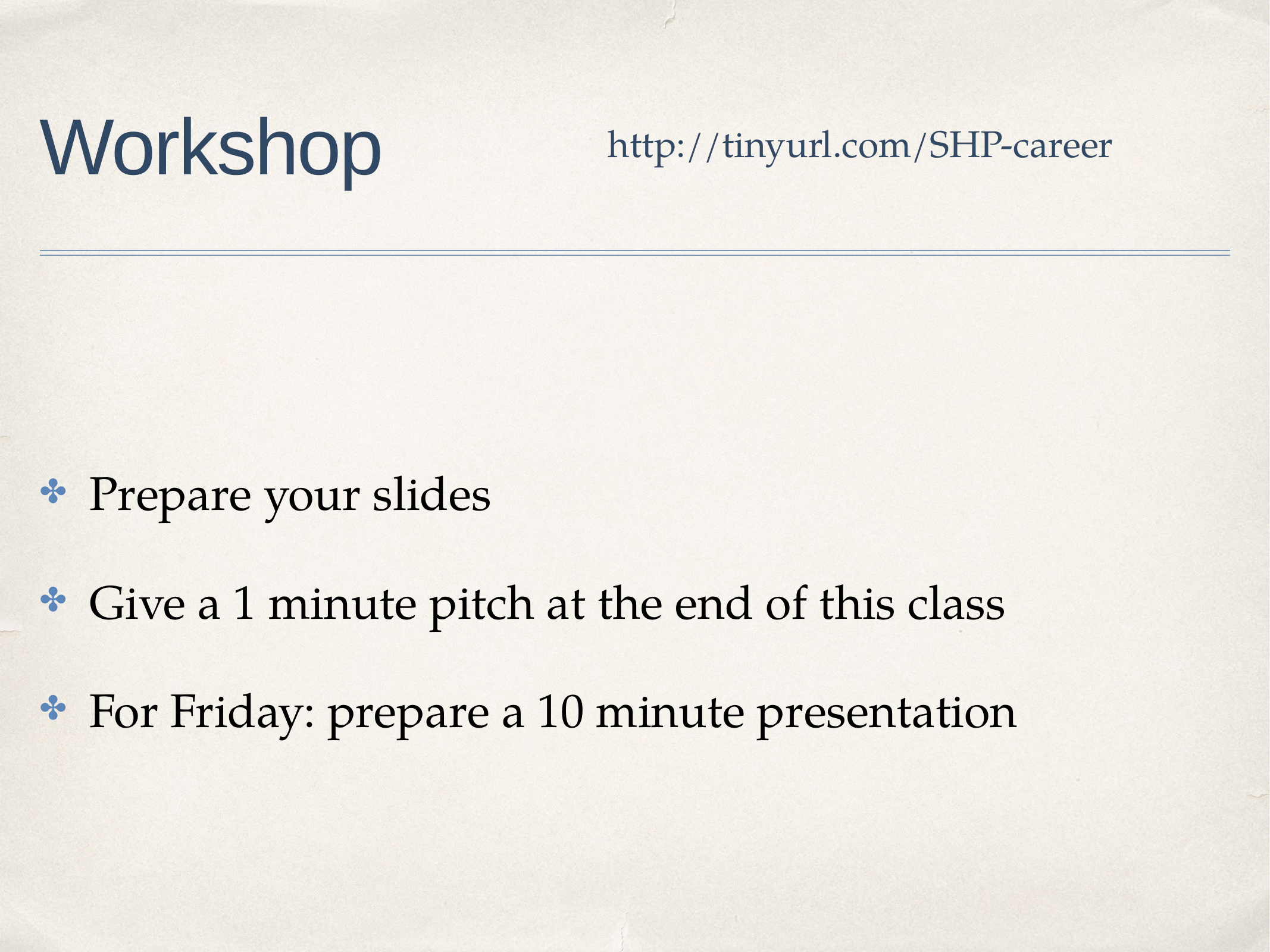

# Workshop
http://tinyurl.com/SHP-career
Prepare your slides
Give a 1 minute pitch at the end of this class
For Friday: prepare a 10 minute presentation